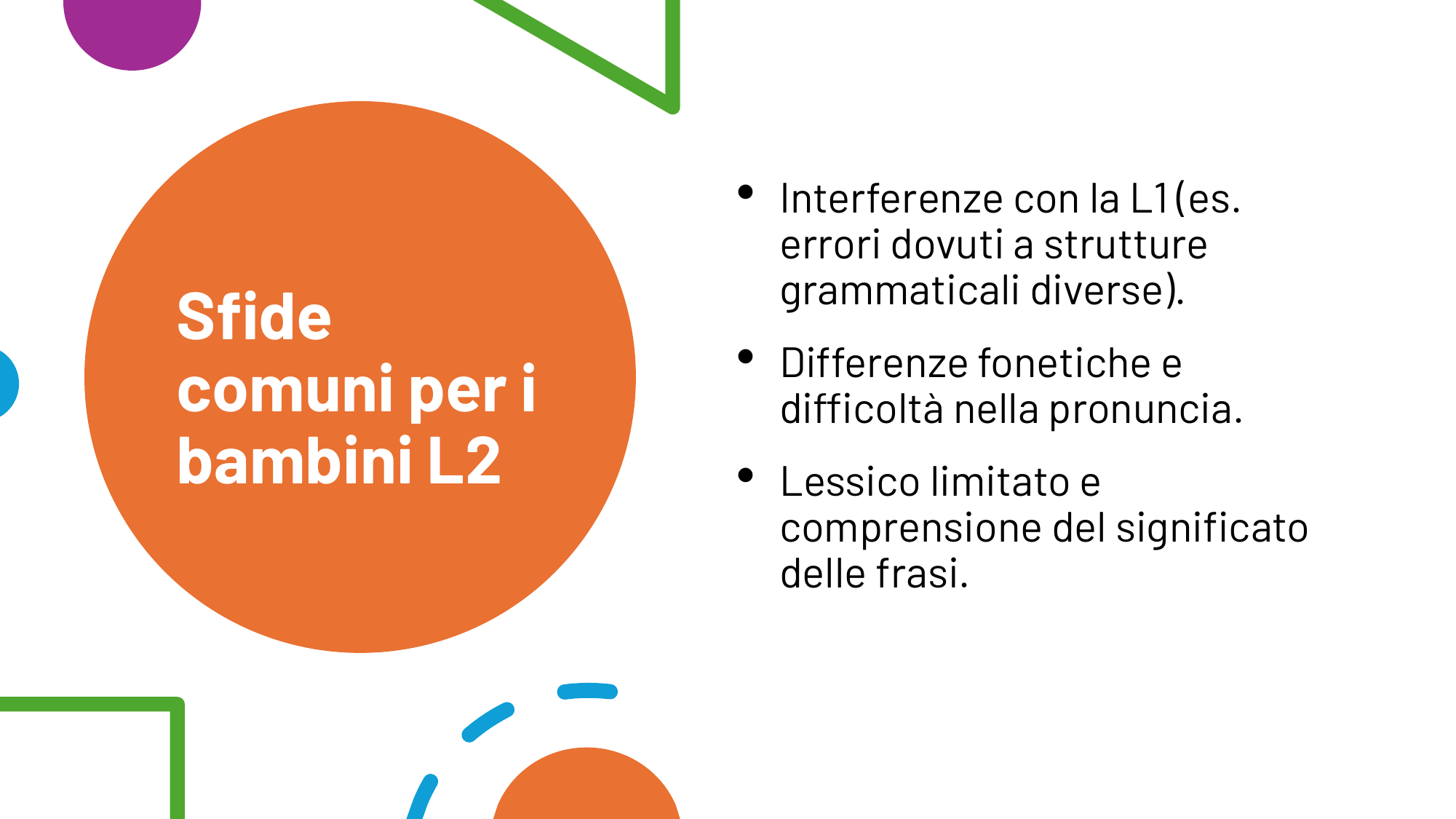

Interferenze con la L1 (es. errori dovuti a strutture grammaticali diverse).
Differenze fonetiche e difficoltà nella pronuncia.
Lessico limitato e comprensione del significato delle frasi.

# Sfide comuni per i bambini L2